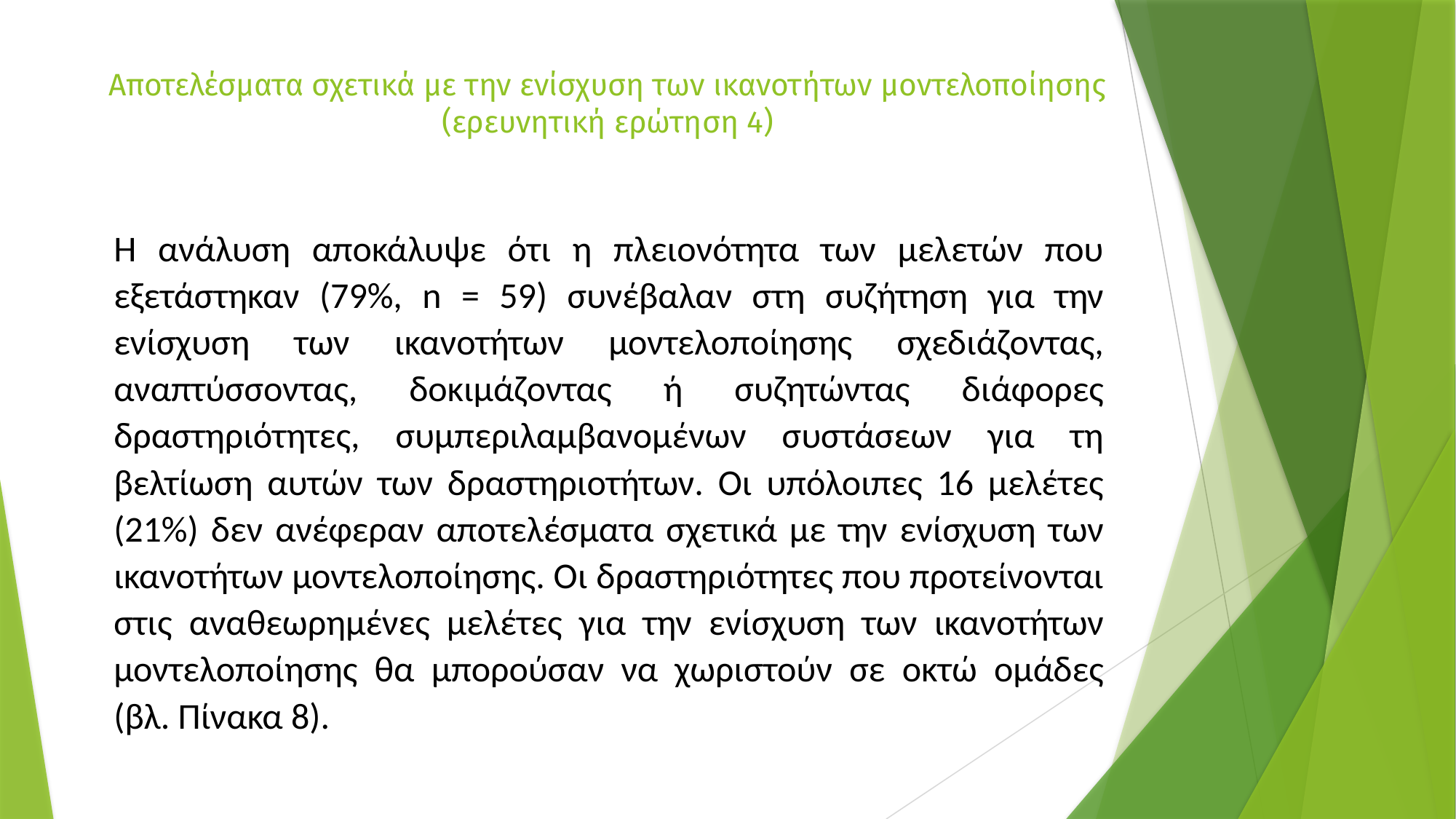

# Αποτελέσματα σχετικά με την ενίσχυση των ικανοτήτων μοντελοποίησης (ερευνητική ερώτηση 4)
Η ανάλυση αποκάλυψε ότι η πλειονότητα των μελετών που εξετάστηκαν (79%, n = 59) συνέβαλαν στη συζήτηση για την ενίσχυση των ικανοτήτων μοντελοποίησης σχεδιάζοντας, αναπτύσσοντας, δοκιμάζοντας ή συζητώντας διάφορες δραστηριότητες, συμπεριλαμβανομένων συστάσεων για τη βελτίωση αυτών των δραστηριοτήτων. Οι υπόλοιπες 16 μελέτες (21%) δεν ανέφεραν αποτελέσματα σχετικά με την ενίσχυση των ικανοτήτων μοντελοποίησης. Οι δραστηριότητες που προτείνονται στις αναθεωρημένες μελέτες για την ενίσχυση των ικανοτήτων μοντελοποίησης θα μπορούσαν να χωριστούν σε οκτώ ομάδες (βλ. Πίνακα 8).